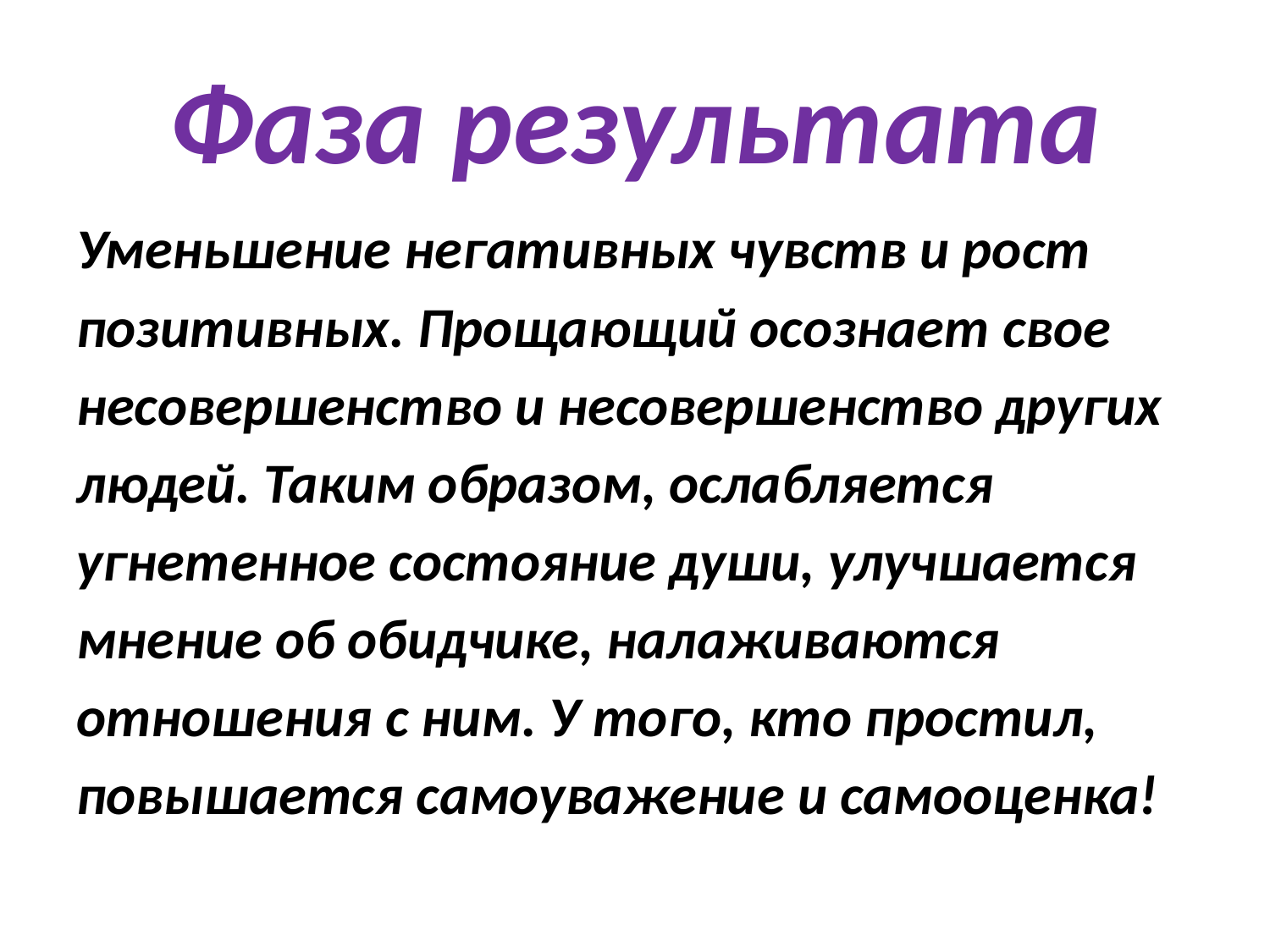

# Фаза результата
Уменьшение негативных чувств и рост позитивных. Прощающий осознает свое несовершенство и несовершенство других людей. Таким образом, ослабляется угнетенное состояние души, улучшается мнение об обидчике, налаживаются отношения с ним. У того, кто простил, повышается самоуважение и самооценка!